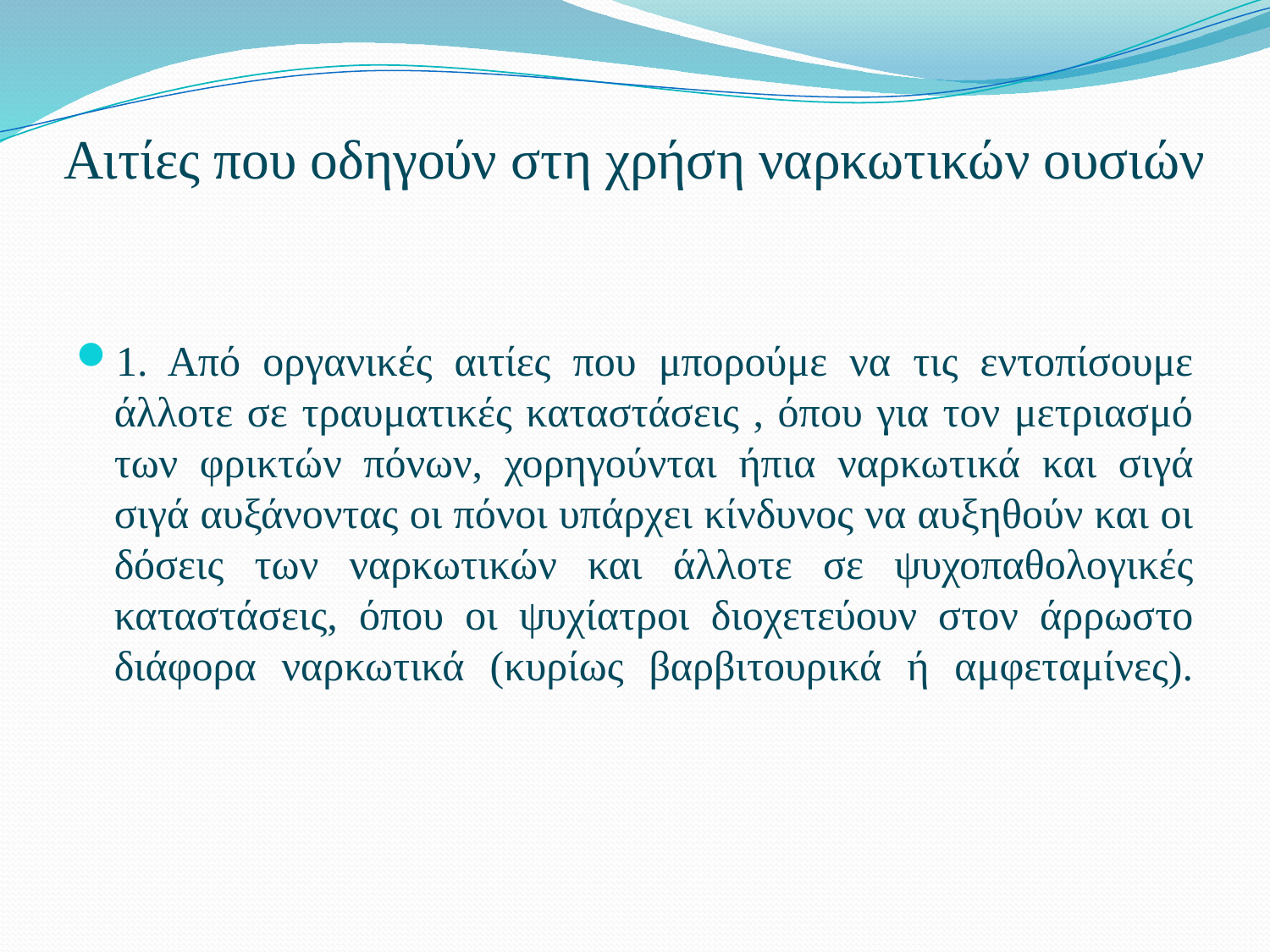

# Αιτίες που οδηγούν στη χρήση ναρκωτικών ουσιών

1. Από οργανικές αιτίες που μπορούμε να τις εντοπίσουμε άλλοτε σε τραυματικές καταστάσεις , όπου για τον μετριασμό των φρικτών πόνων, χορηγούνται ήπια ναρκωτικά και σιγά σιγά αυξάνοντας οι πόνοι υπάρχει κίνδυνος να αυξηθούν και οι δόσεις των ναρκωτικών και άλλοτε σε ψυχοπαθολογικές καταστάσεις, όπου οι ψυχίατροι διοχετεύουν στον άρρωστο διάφορα ναρκωτικά (κυρίως βαρβιτουρικά ή αμφεταμίνες).